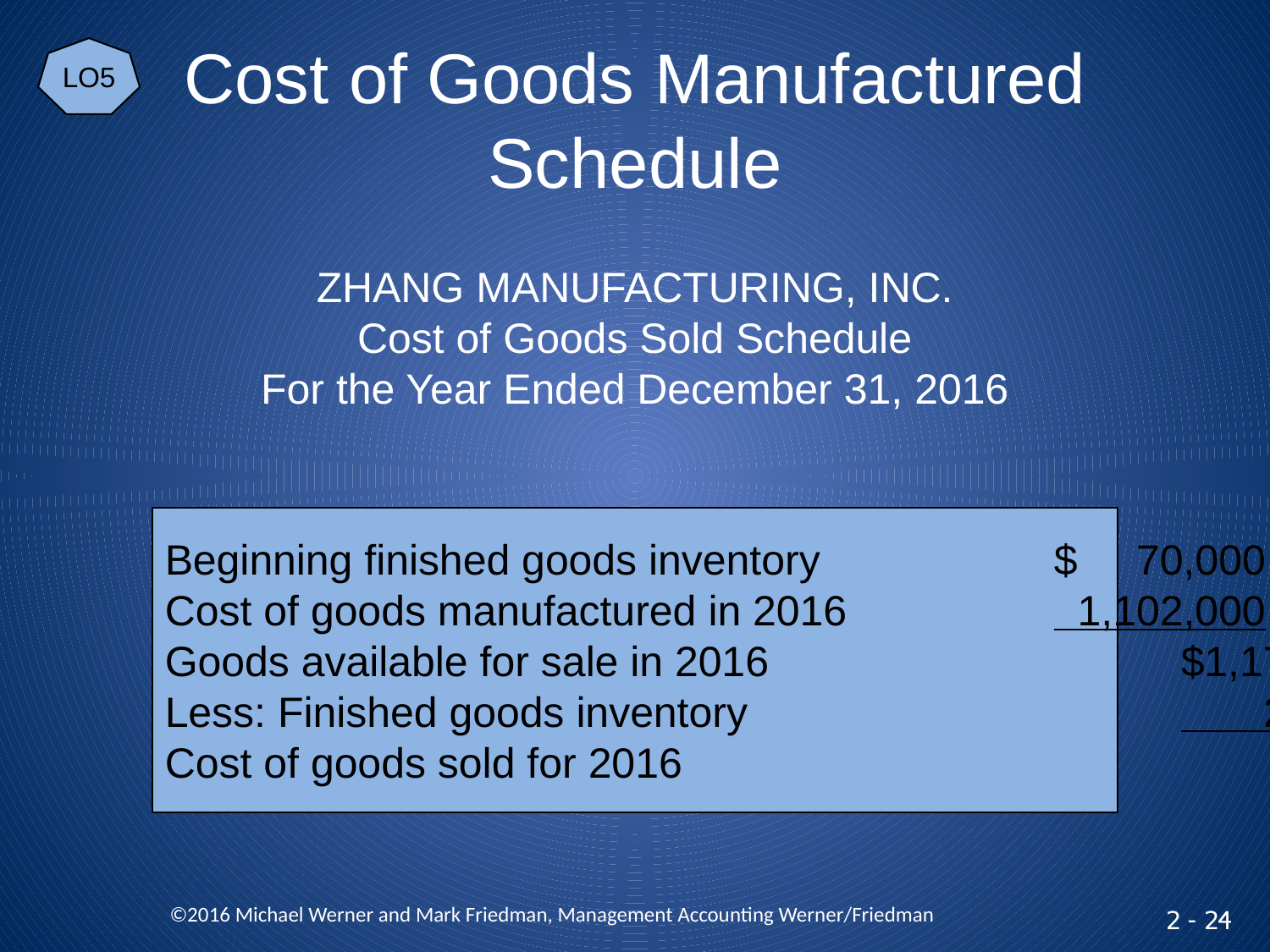

LO5
# Cost of Goods Manufactured Schedule
ZHANG MANUFACTURING, INC.
Cost of Goods Sold Schedule
For the Year Ended December 31, 2016
Beginning finished goods inventory		$     70,000
Cost of goods manufactured in 2016		  1,102,000
Goods available for sale in 2016				$1,172,000
Less: Finished goods inventory				       28,000
Cost of goods sold for 2016						$1,144,000
  ©2016 Michael Werner and Mark Friedman, Management Accounting Werner/Friedman